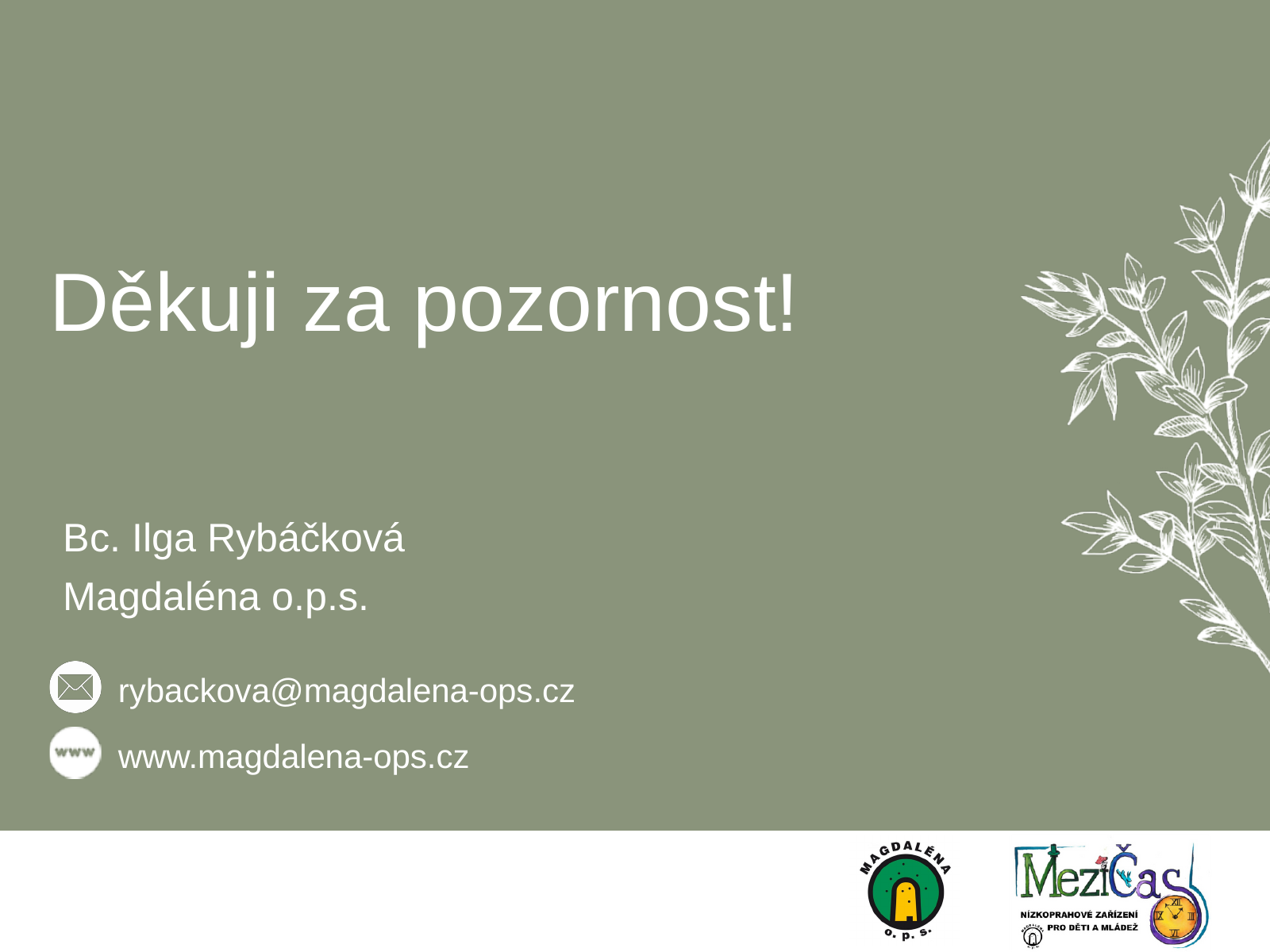

Děkuji za pozornost!
Bc. Ilga Rybáčková
Magdaléna o.p.s.
rybackova@magdalena-ops.cz

www.magdalena-ops.cz